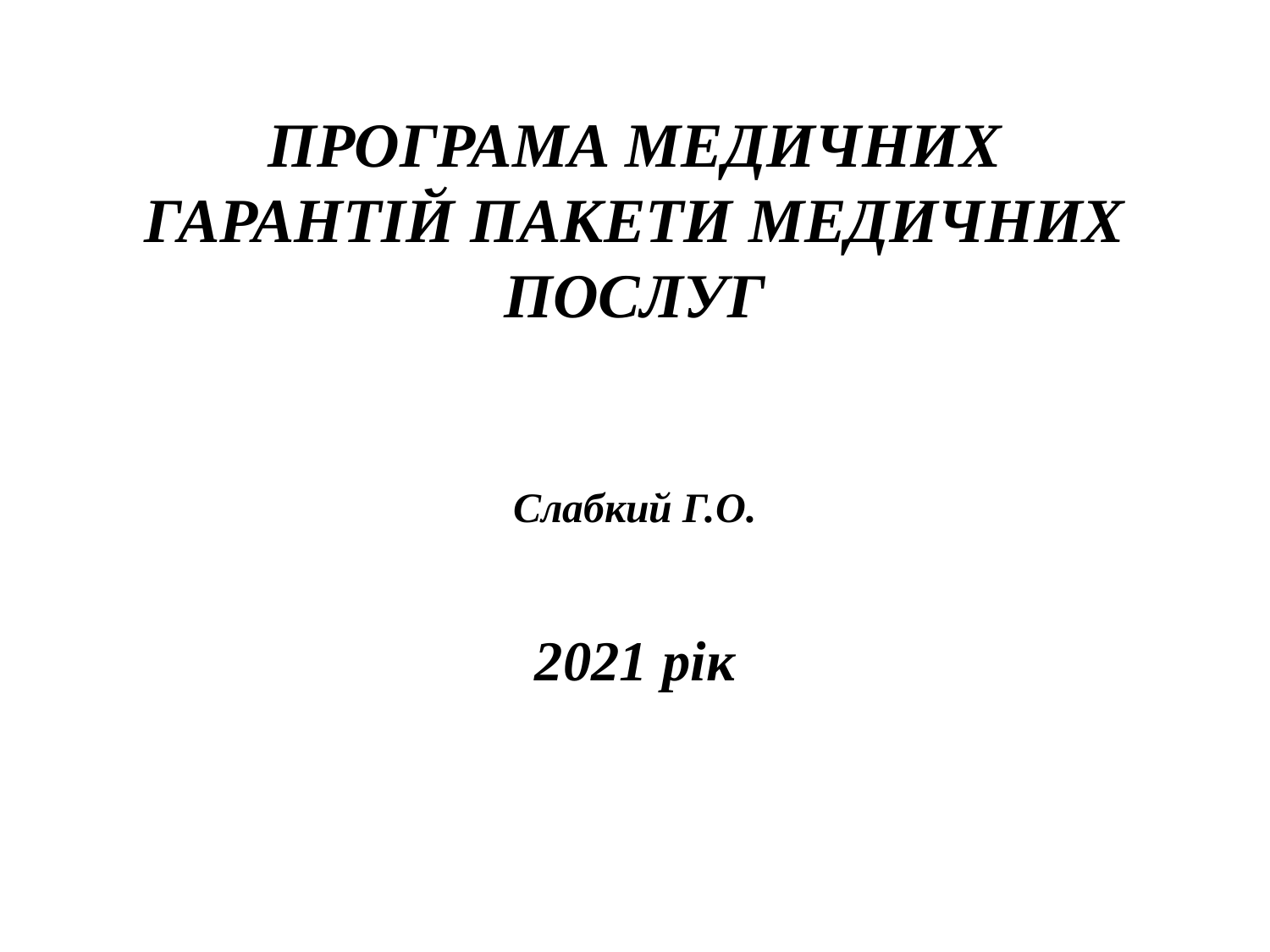

# ПРОГРАМА МЕДИЧНИХ ГАРАНТІЙ ПАКЕТИ МЕДИЧНИХ ПОСЛУГ Слабкий Г.О.

2021 рік